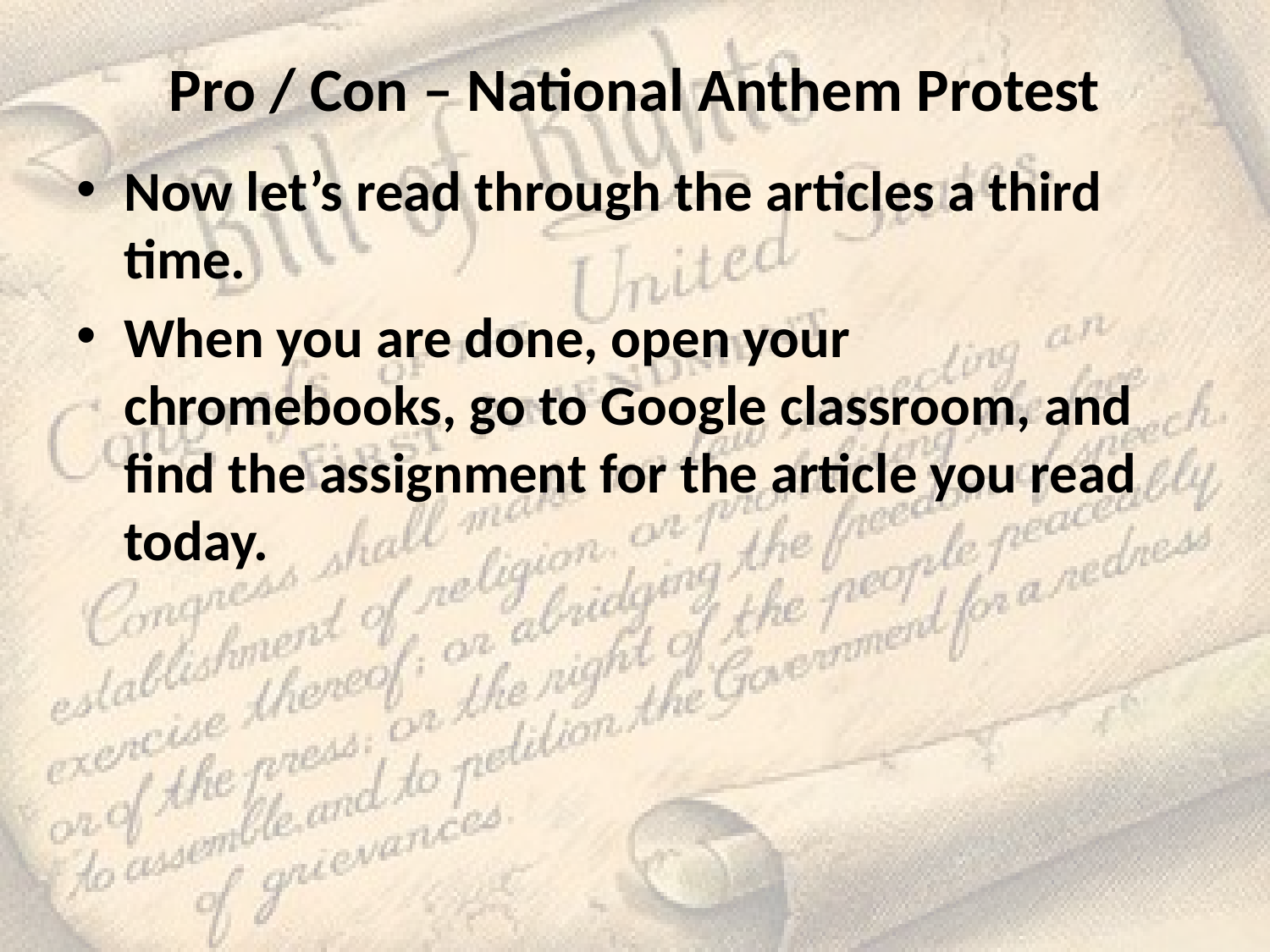

# Pro / Con – National Anthem Protest
Now let’s read through the articles a third time.
When you are done, open your chromebooks, go to Google classroom, and find the assignment for the article you read today.